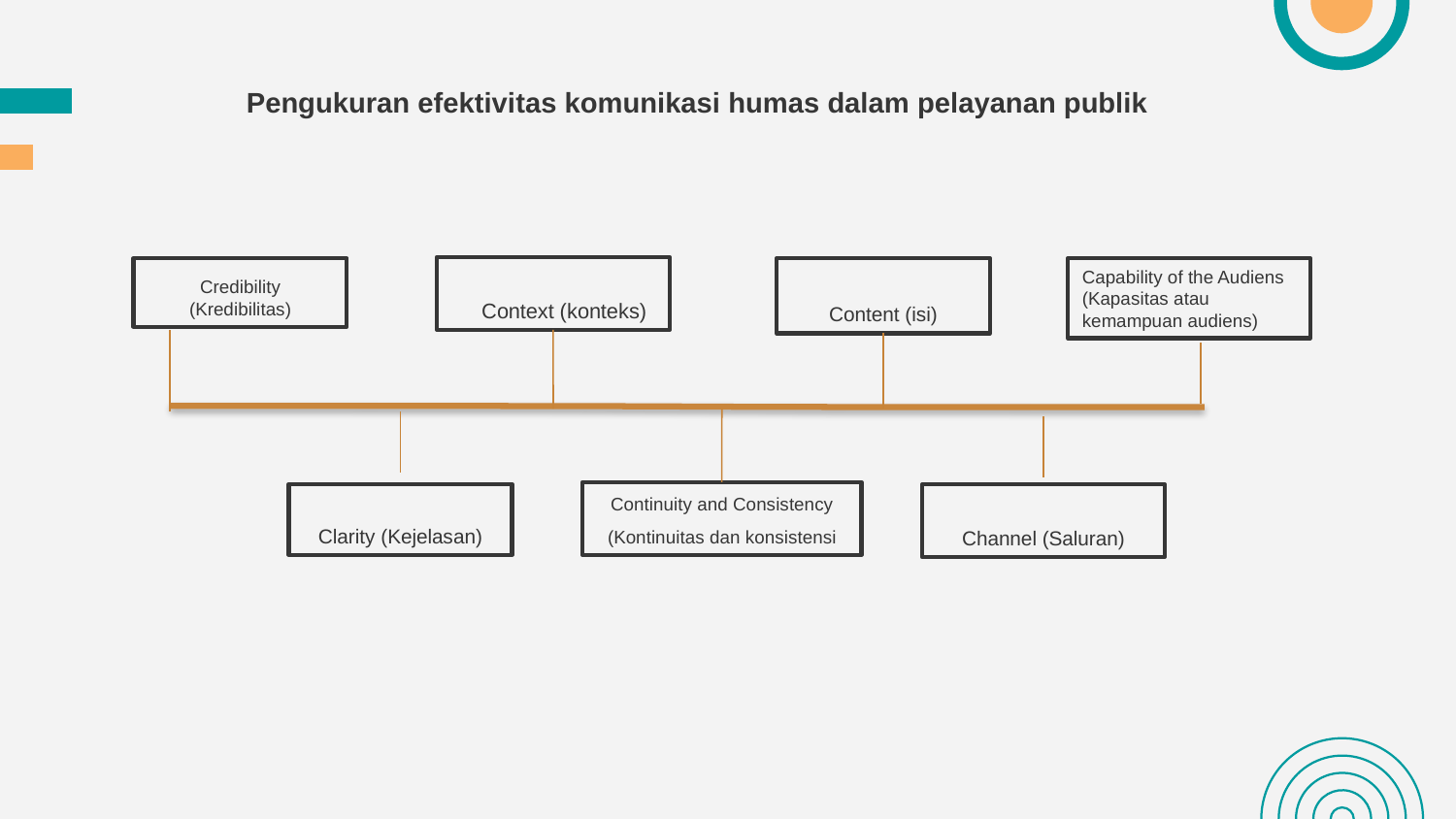

# Pengukuran efektivitas komunikasi humas dalam pelayanan publik
Context (konteks)
Credibility (Kredibilitas)
Content (isi)
Capability of the Audiens (Kapasitas atau kemampuan audiens)
Continuity and Consistency (Kontinuitas dan konsistensi
Clarity (Kejelasan)
Channel (Saluran)